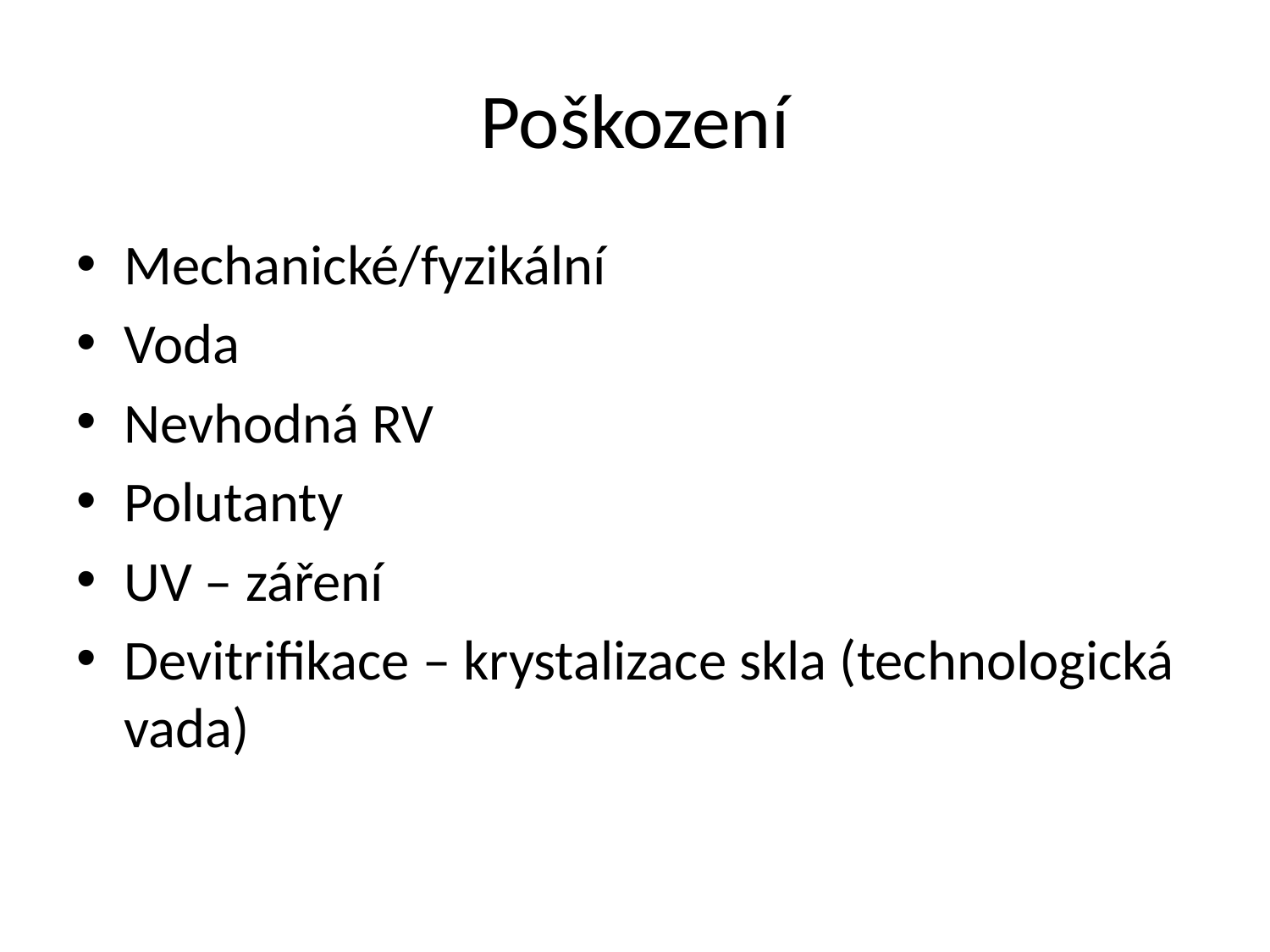

# Poškození
Mechanické/fyzikální
Voda
Nevhodná RV
Polutanty
UV – záření
Devitrifikace – krystalizace skla (technologická vada)